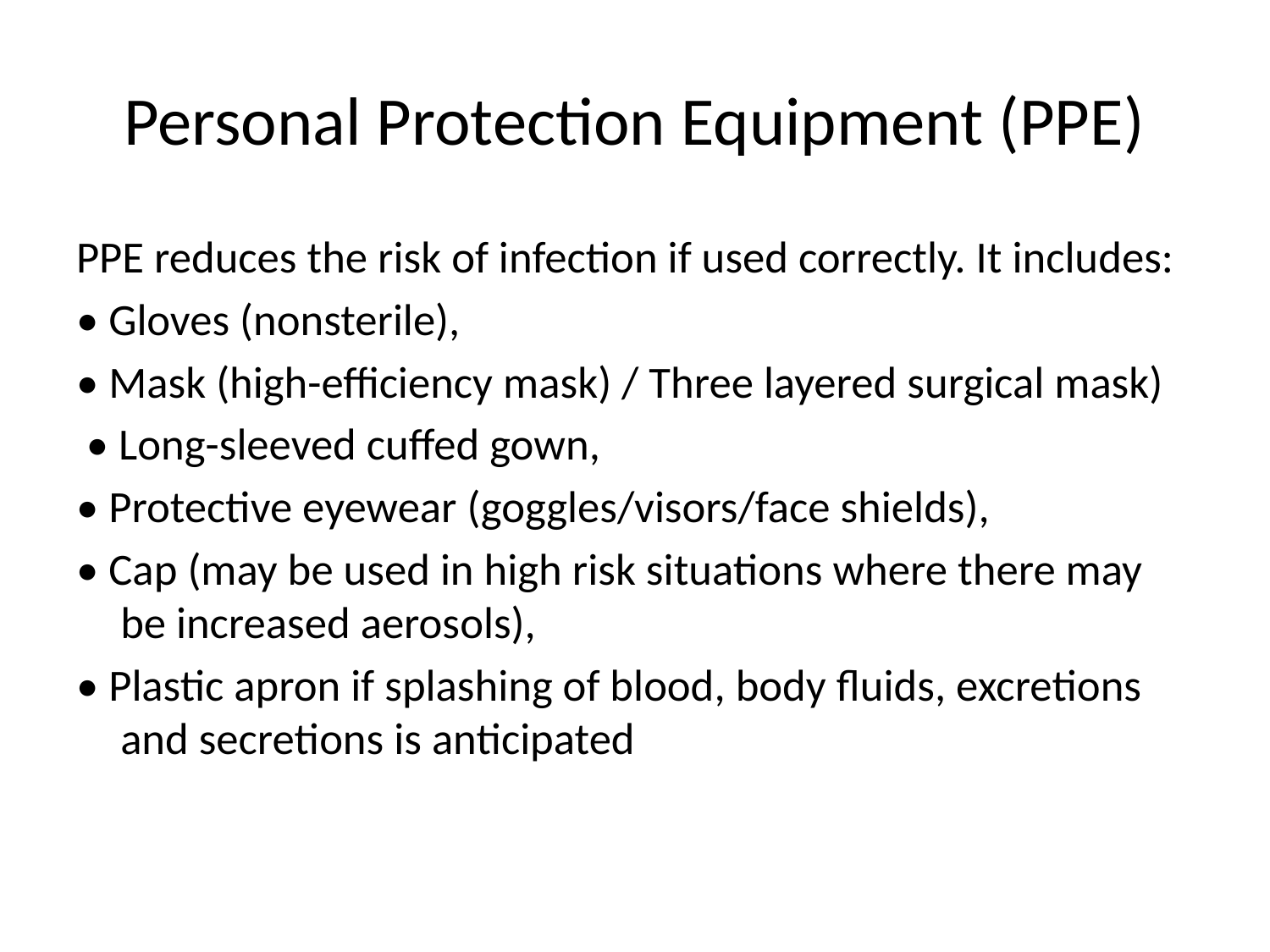

# Personal Protection Equipment (PPE)
PPE reduces the risk of infection if used correctly. It includes:
• Gloves (nonsterile),
• Mask (high-efficiency mask) / Three layered surgical mask)
 • Long-sleeved cuffed gown,
• Protective eyewear (goggles/visors/face shields),
• Cap (may be used in high risk situations where there may be increased aerosols),
• Plastic apron if splashing of blood, body fluids, excretions and secretions is anticipated